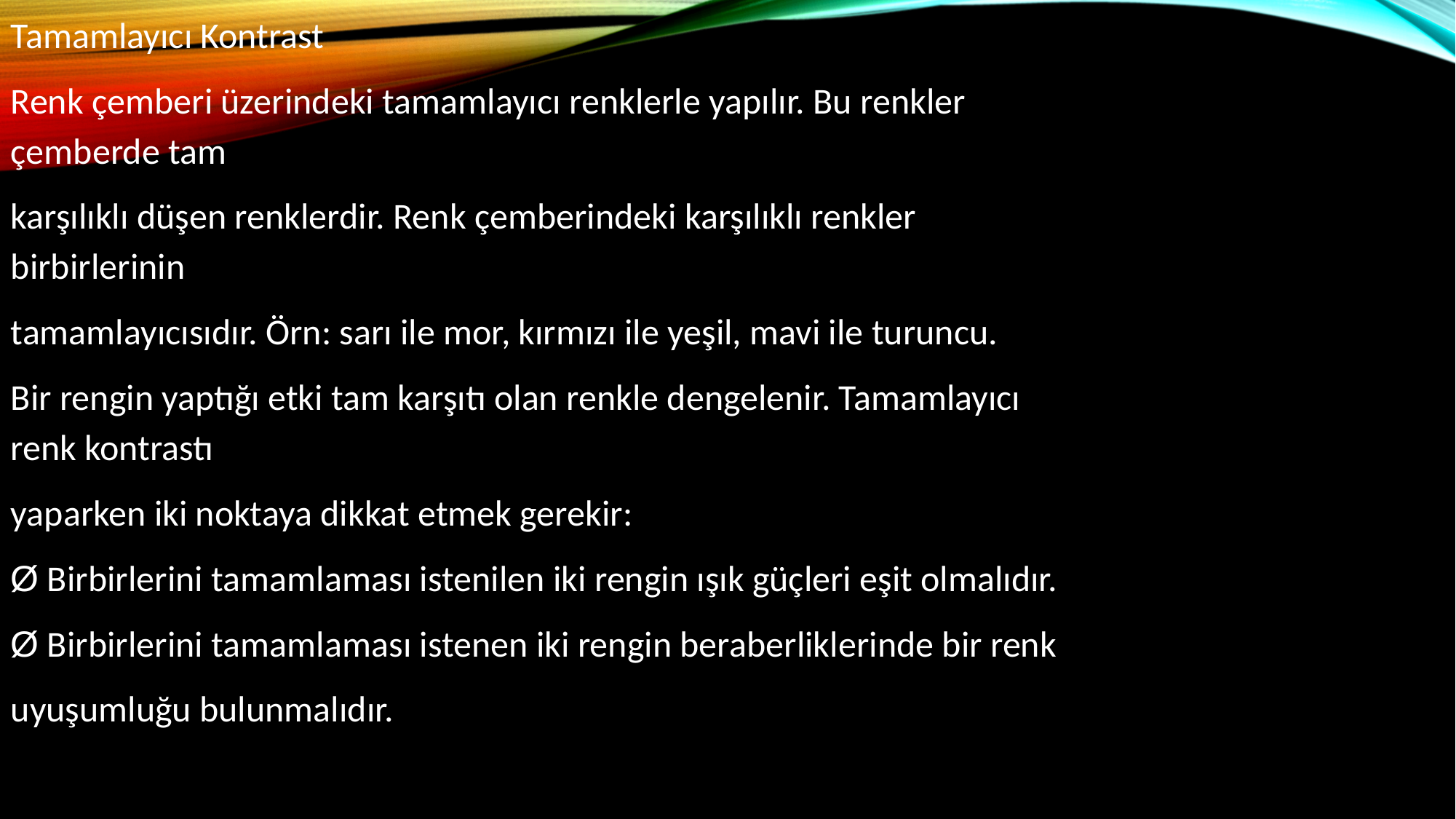

Tamamlayıcı Kontrast
Renk çemberi üzerindeki tamamlayıcı renklerle yapılır. Bu renkler çemberde tam
karşılıklı düşen renklerdir. Renk çemberindeki karşılıklı renkler birbirlerinin
tamamlayıcısıdır. Örn: sarı ile mor, kırmızı ile yeşil, mavi ile turuncu.
Bir rengin yaptığı etki tam karşıtı olan renkle dengelenir. Tamamlayıcı renk kontrastı
yaparken iki noktaya dikkat etmek gerekir:
Ø Birbirlerini tamamlaması istenilen iki rengin ışık güçleri eşit olmalıdır.
Ø Birbirlerini tamamlaması istenen iki rengin beraberliklerinde bir renk
uyuşumluğu bulunmalıdır.